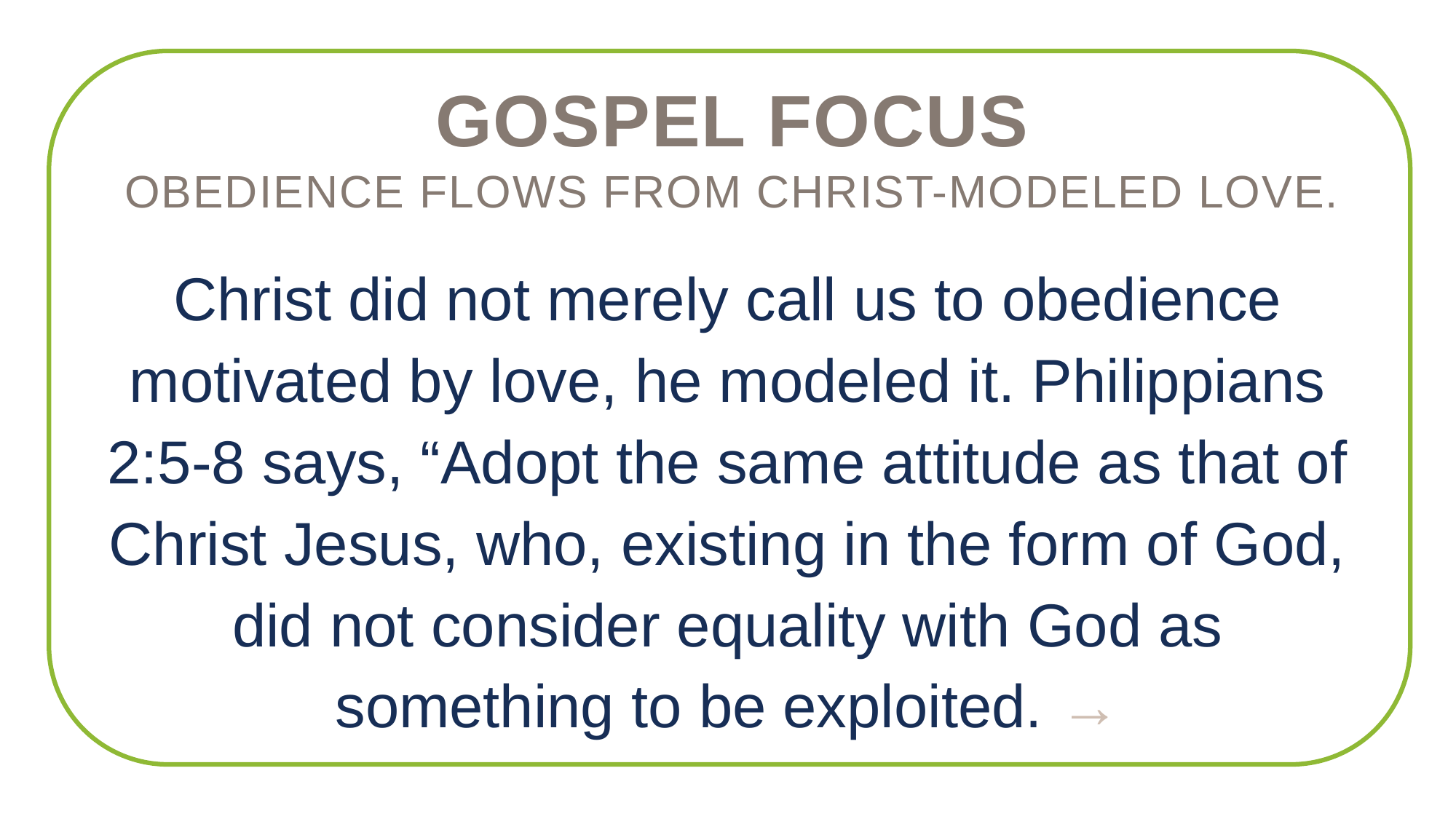

GOSPEL FOCUS
Obedience flows from Christ-modeled love.

Christ did not merely call us to obedience motivated by love, he modeled it. Philippians 2:5-8 says, “Adopt the same attitude as that of Christ Jesus, who, existing in the form of God, did not consider equality with God as something to be exploited. →